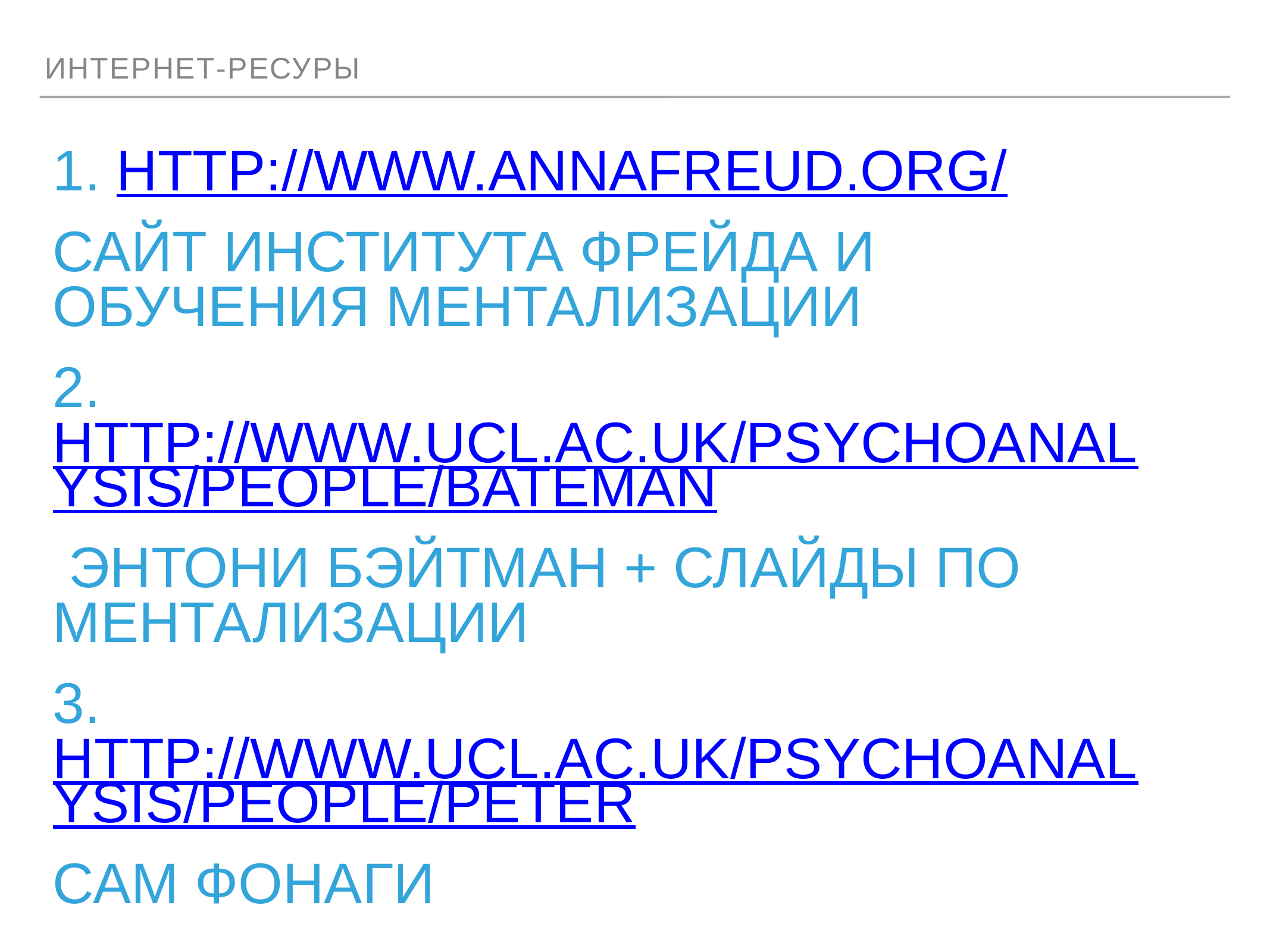

Интернет-ресуры
# 1. http://www.annafreud.org/
сайт института Фрейда и обучения ментализации
2. http://www.ucl.ac.uk/psychoanalysis/people/bateman
 Энтони Бэйтман + слайды по ментализации
3. http://www.ucl.ac.uk/psychoanalysis/people/peter
Сам ФонаГи